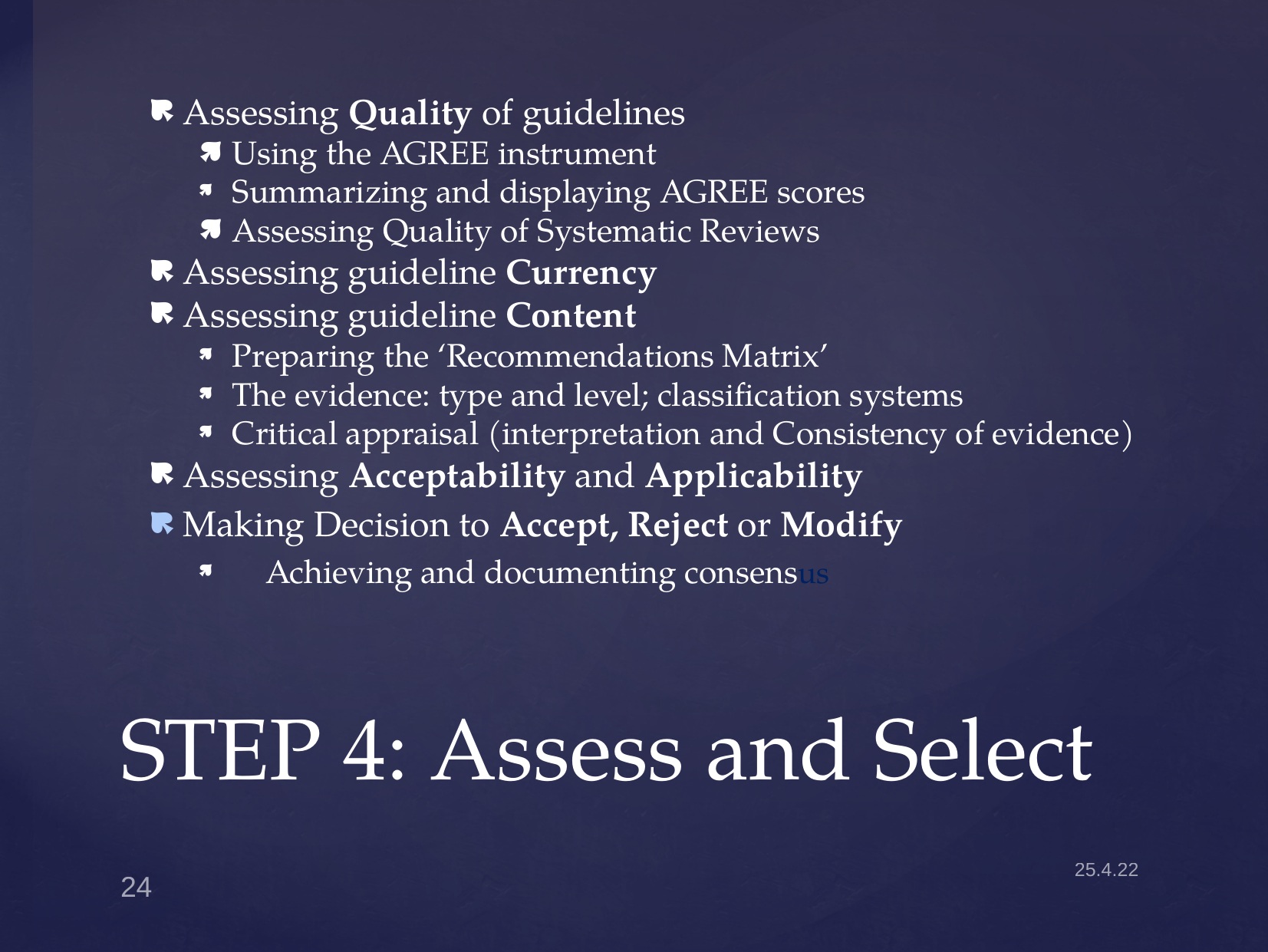

Assessing Quality of guidelines
Using the AGREE instrument
Summarizing and displaying AGREE scores
Assessing Quality of Systematic Reviews
Assessing guideline Currency
Assessing guideline Content
Preparing the ‘Recommendations Matrix’
The evidence: type and level; classification systems
Critical appraisal (interpretation and Consistency of evidence)
Assessing Acceptability and Applicability
Making Decision to Accept, Reject or Modify
    Achieving and documenting consensus
# STEP 4: Assess and Select
24
25.4.22